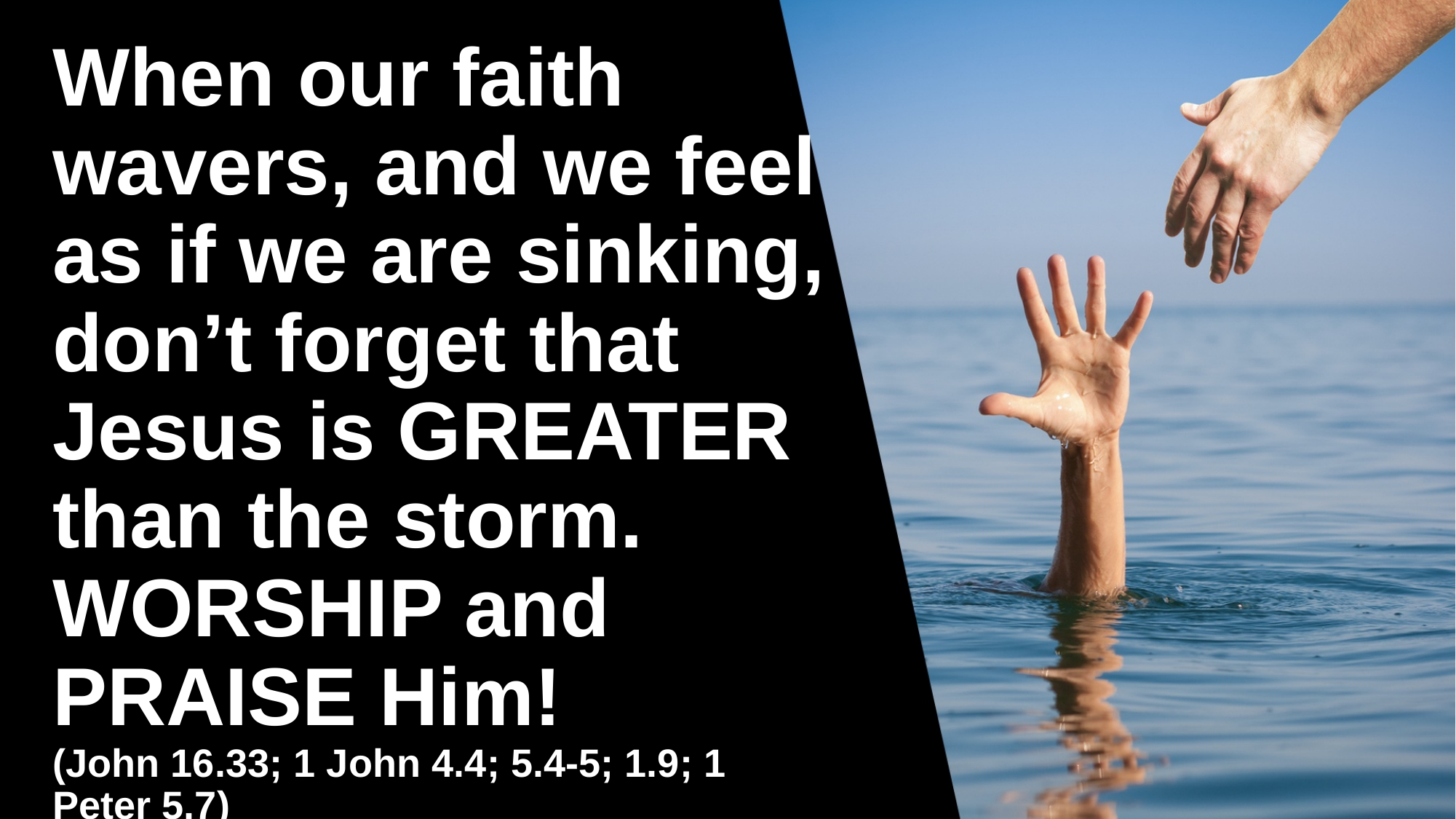

When our faith wavers, and we feel as if we are sinking, don’t forget that Jesus is GREATER than the storm. WORSHIP and PRAISE Him!
(John 16.33; 1 John 4.4; 5.4-5; 1.9; 1 Peter 5.7)